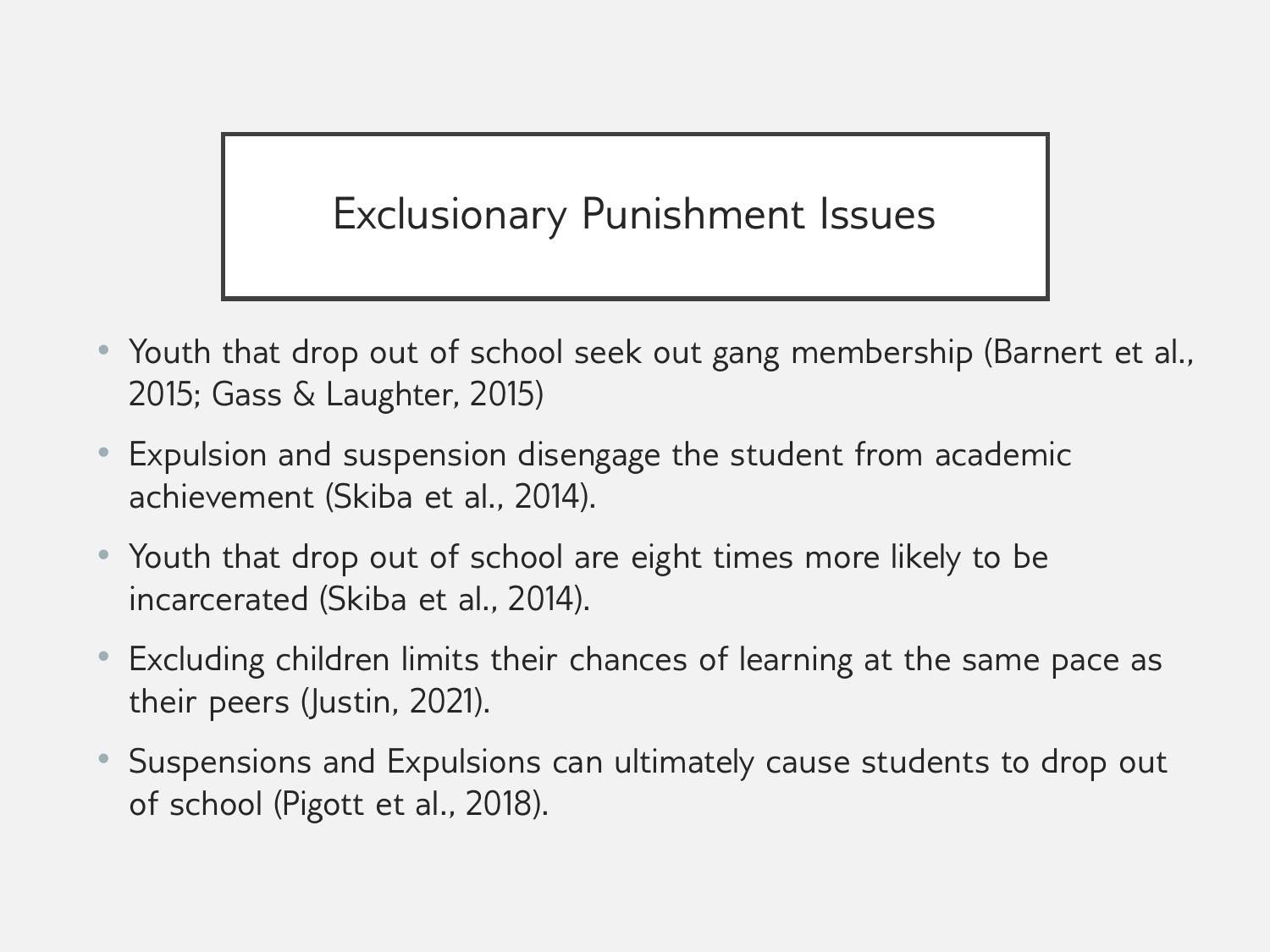

# Exclusionary Punishment Issues
Youth that drop out of school seek out gang membership (Barnert et al., 2015; Gass & Laughter, 2015)
Expulsion and suspension disengage the student from academic achievement (Skiba et al., 2014).
Youth that drop out of school are eight times more likely to be incarcerated (Skiba et al., 2014).
Excluding children limits their chances of learning at the same pace as their peers (Justin, 2021).
Suspensions and Expulsions can ultimately cause students to drop out of school (Pigott et al., 2018).